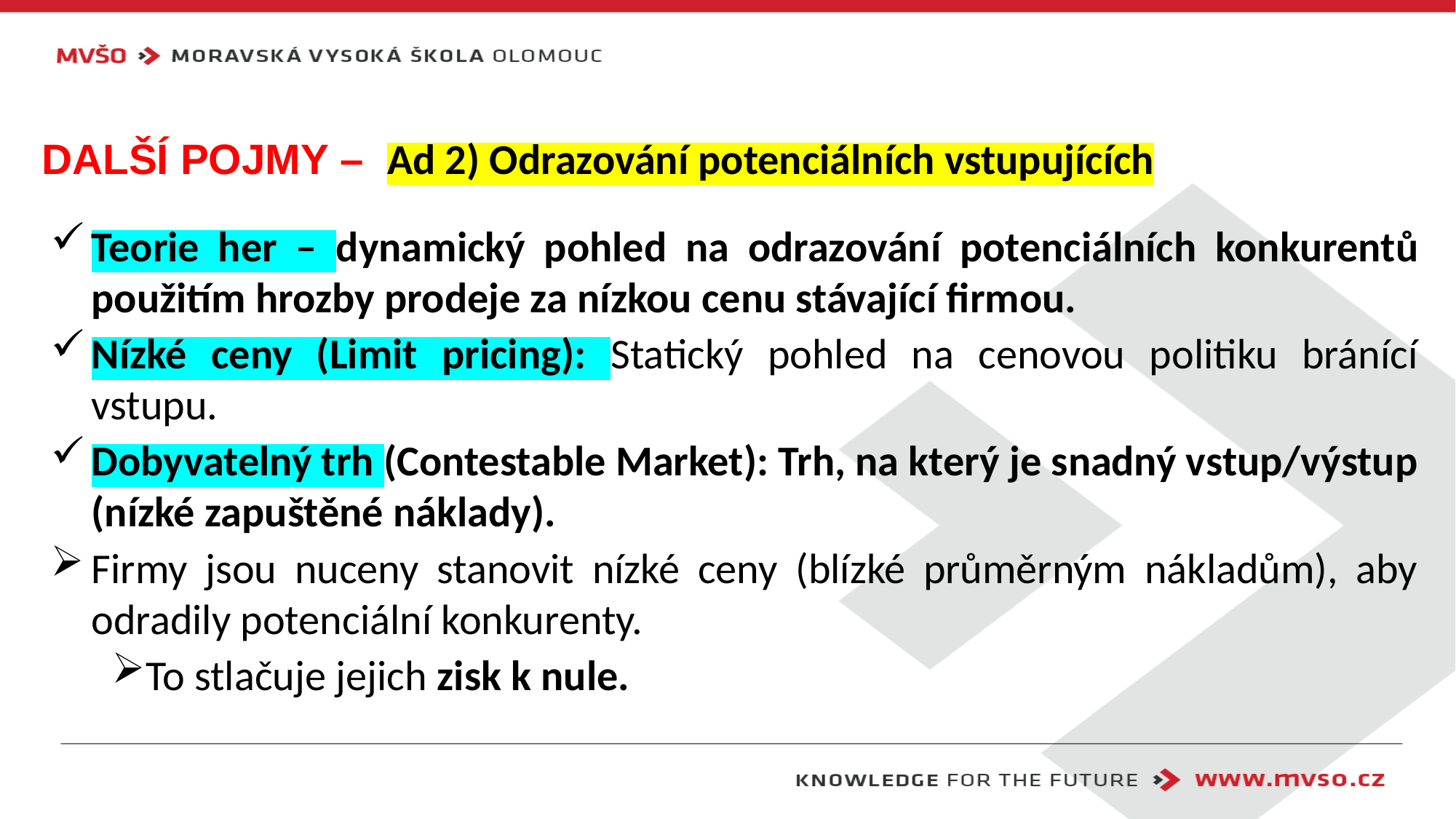

# Další pojmy –  Ad 2) Odrazování potenciálních vstupujících
Teorie her – dynamický pohled na odrazování potenciálních konkurentů použitím hrozby prodeje za nízkou cenu stávající firmou.
Nízké ceny (Limit pricing): Statický pohled na cenovou politiku bránící vstupu.
Dobyvatelný trh (Contestable Market): Trh, na který je snadný vstup/výstup (nízké zapuštěné náklady).
Firmy jsou nuceny stanovit nízké ceny (blízké průměrným nákladům), aby odradily potenciální konkurenty.
To stlačuje jejich zisk k nule.